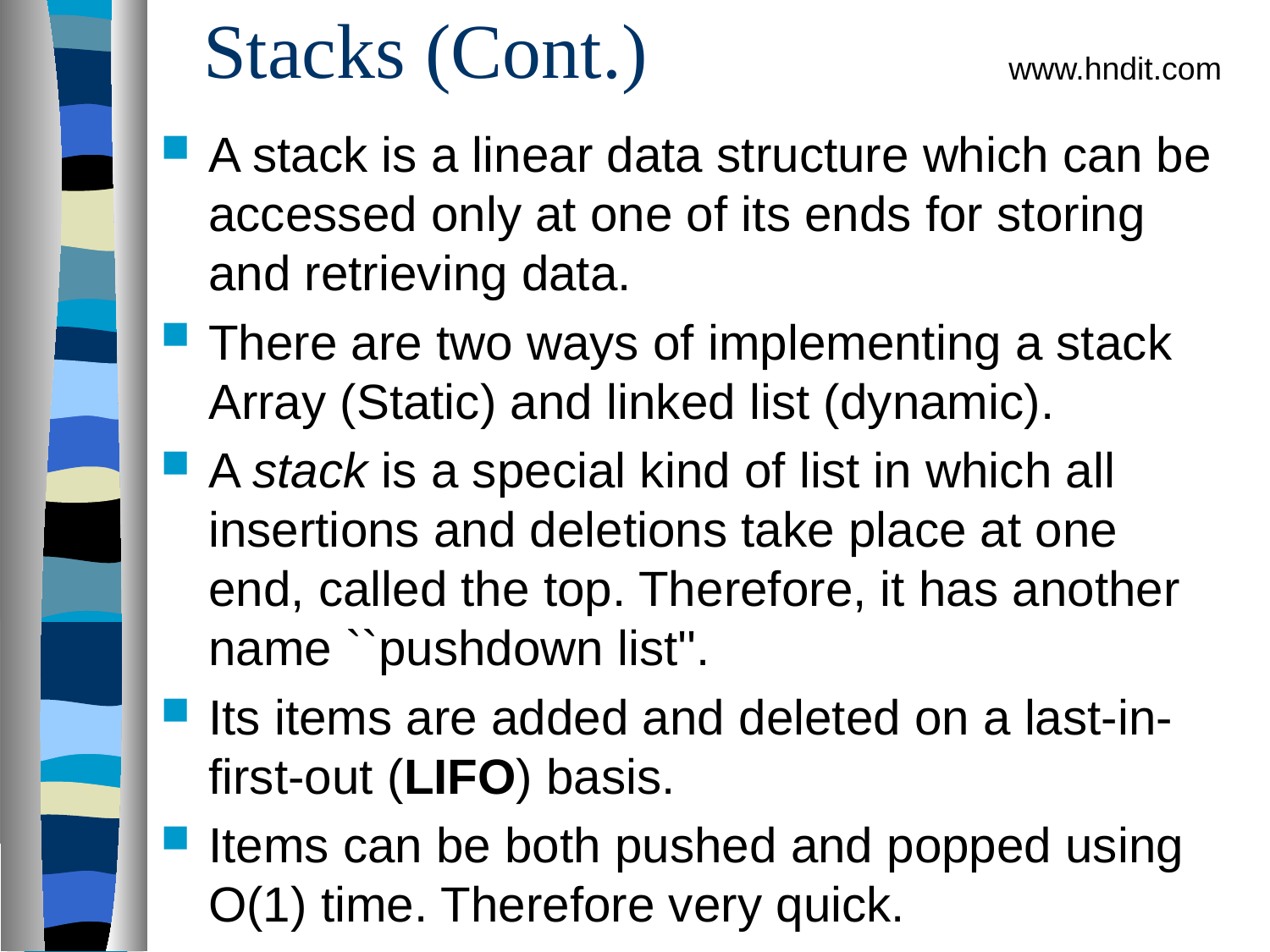

# Stacks (Cont.)
www.hndit.com
A stack is a linear data structure which can be accessed only at one of its ends for storing and retrieving data.
There are two ways of implementing a stack Array (Static) and linked list (dynamic).
A stack is a special kind of list in which all insertions and deletions take place at one end, called the top. Therefore, it has another name ``pushdown list''.
Its items are added and deleted on a last-in-first-out (LIFO) basis.
Items can be both pushed and popped using O(1) time. Therefore very quick.